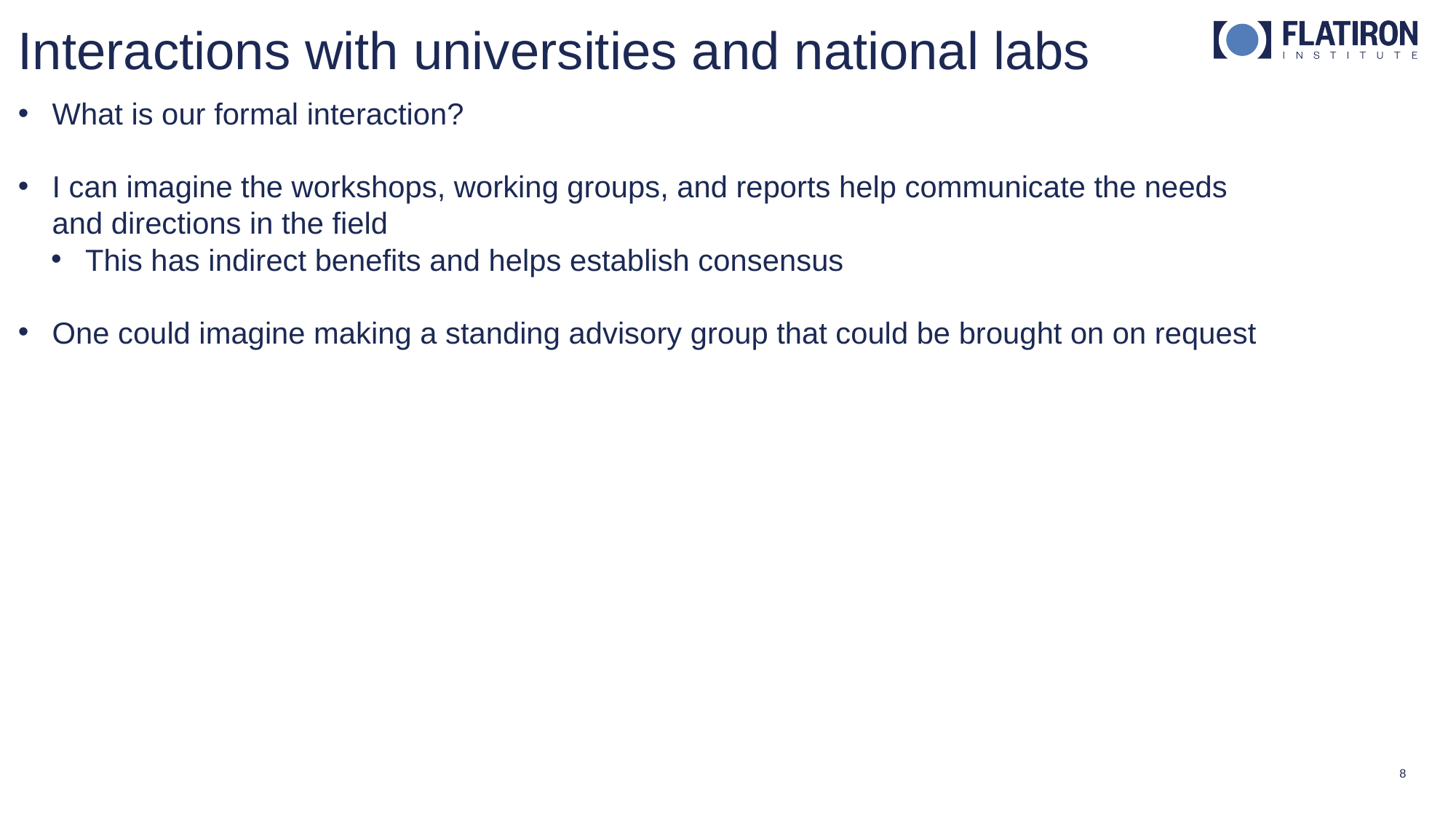

Interactions with universities and national labs
What is our formal interaction?

I can imagine the workshops, working groups, and reports help communicate the needs and directions in the field
This has indirect benefits and helps establish consensus

One could imagine making a standing advisory group that could be brought on on request